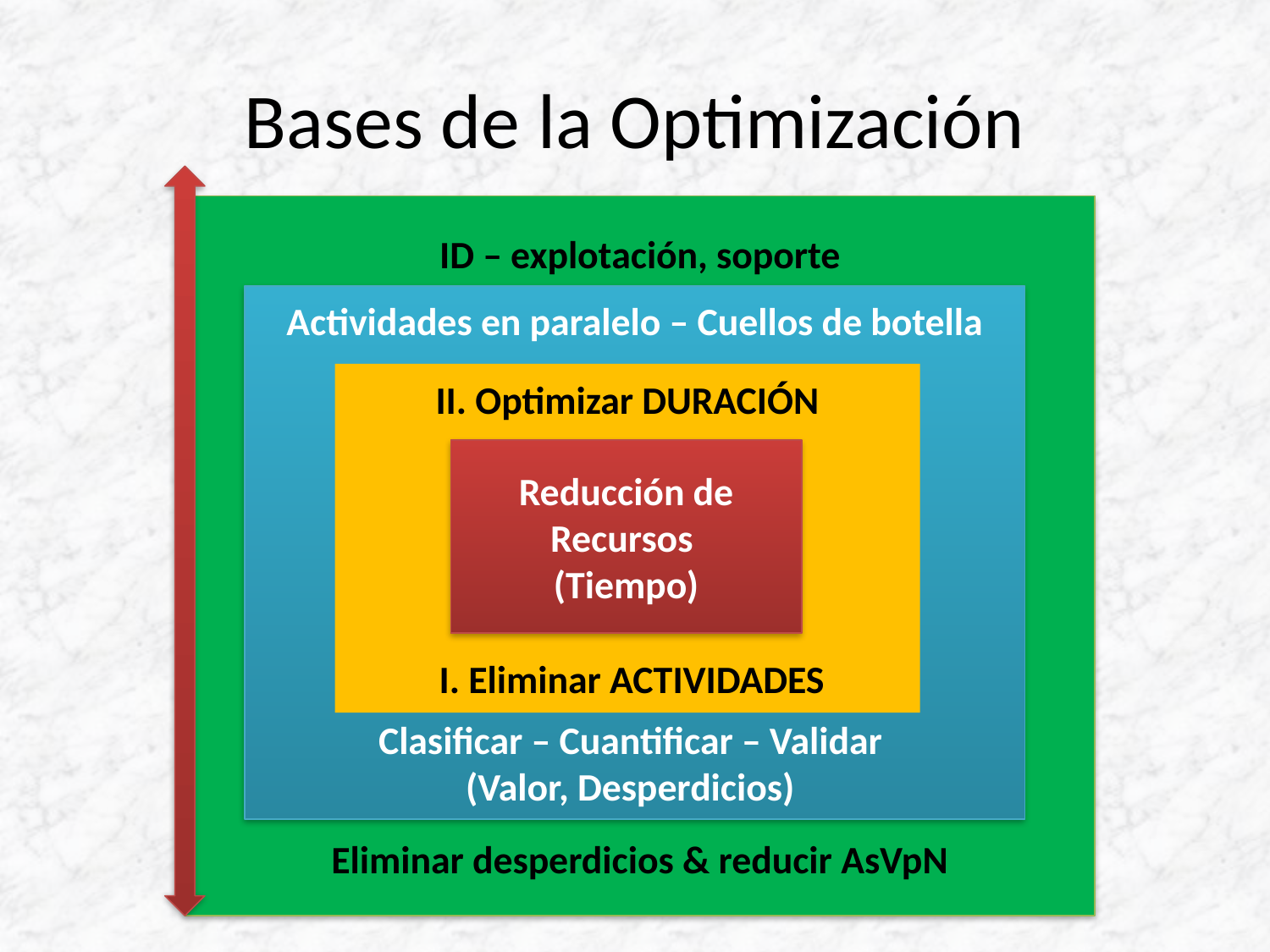

# Bases de la Optimización

ID – explotación, soporte

Eliminar desperdicios & reducir AsVpN
Actividades en paralelo – Cuellos de botella

Clasificar – Cuantificar – Validar
(Valor, Desperdicios)
II. Optimizar DURACIÓN

 I. Eliminar ACTIVIDADES
Reducción de Recursos
(Tiempo)